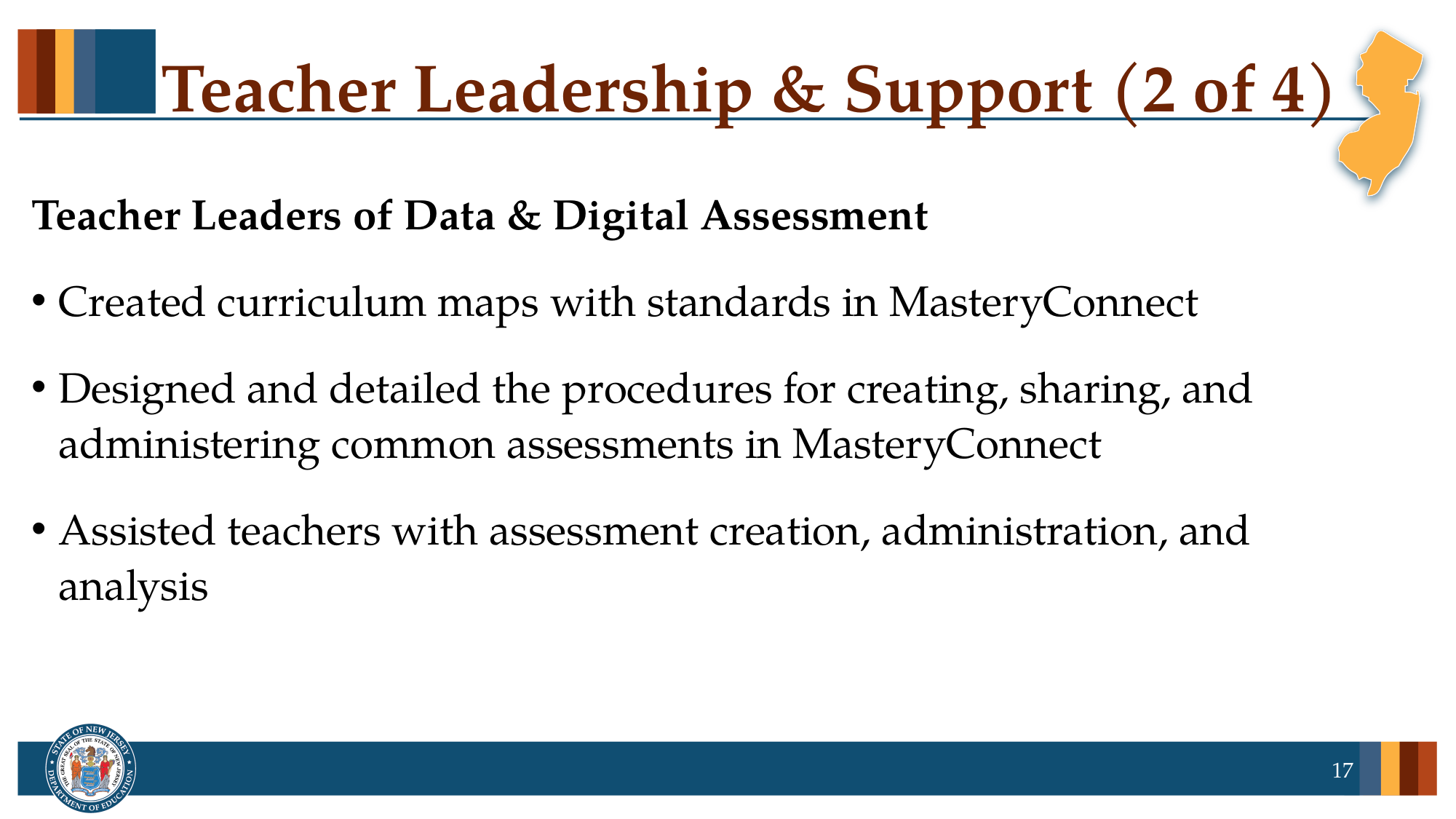

# Teacher Leadership & Support (2 of 4)
Teacher Leaders of Data & Digital Assessment
Created curriculum maps with standards in MasteryConnect
Designed and detailed the procedures for creating, sharing, and administering common assessments in MasteryConnect
Assisted teachers with assessment creation, administration, and analysis
17